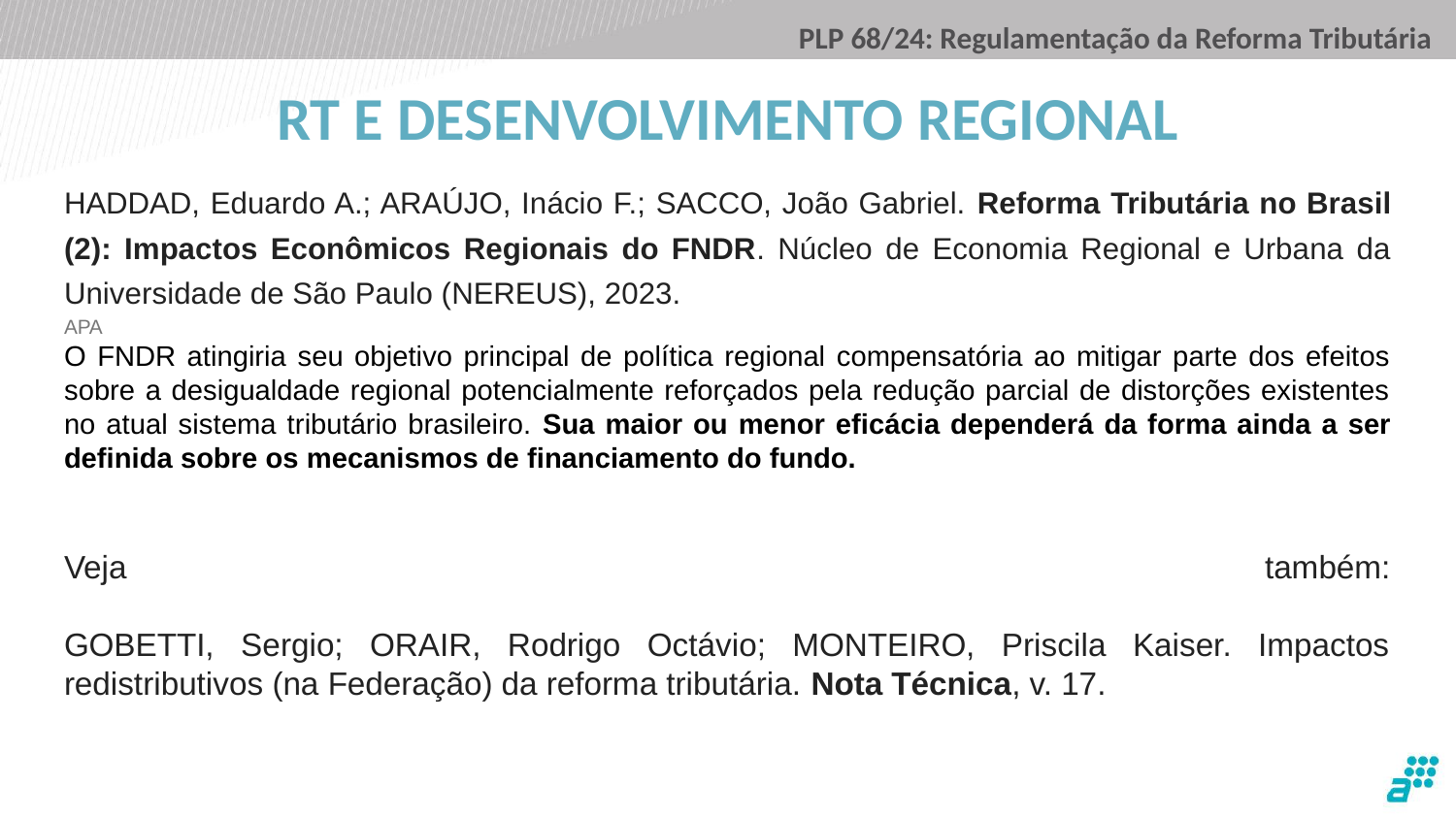

# RT E DESENVOLVIMENTO REGIONAL
HADDAD, Eduardo A.; ARAÚJO, Inácio F.; SACCO, João Gabriel. Reforma Tributária no Brasil (2): Impactos Econômicos Regionais do FNDR. Núcleo de Economia Regional e Urbana da Universidade de São Paulo (NEREUS), 2023.
APA
O FNDR atingiria seu objetivo principal de política regional compensatória ao mitigar parte dos efeitos sobre a desigualdade regional potencialmente reforçados pela redução parcial de distorções existentes no atual sistema tributário brasileiro. Sua maior ou menor eficácia dependerá da forma ainda a ser definida sobre os mecanismos de financiamento do fundo.

Veja também:
GOBETTI, Sergio; ORAIR, Rodrigo Octávio; MONTEIRO, Priscila Kaiser. Impactos redistributivos (na Federação) da reforma tributária. Nota Técnica, v. 17.